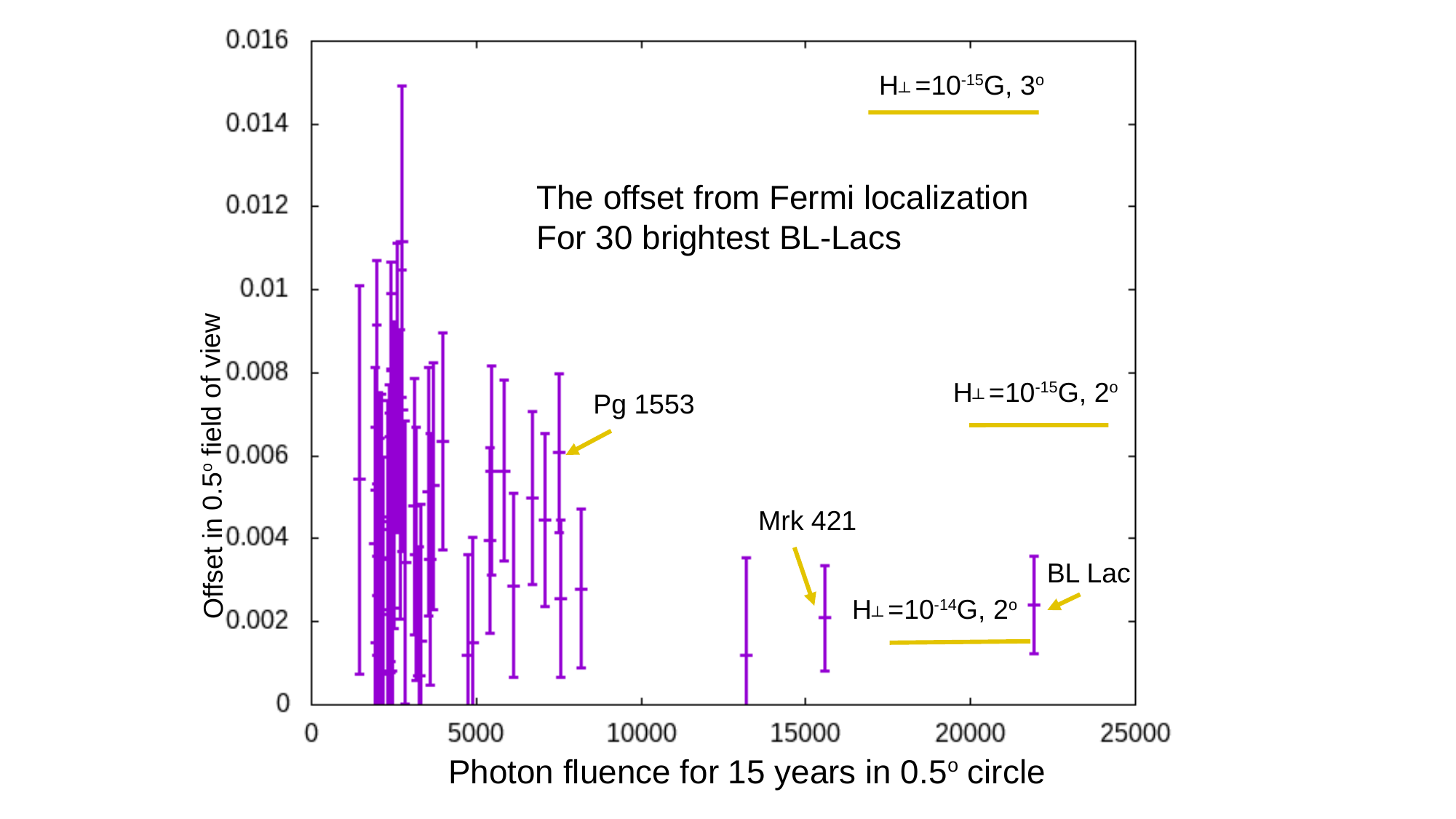

H┴ =10-15G, 3o
Offset in 0.5o field of view

The offset from Fermi localization
For 30 brightest BL-Lacs

H┴ =10-15G, 2o
Pg 1553

Mrk 421

BL Lac
H┴ =10-14G, 2o

Photon fluence for 15 years in 0.5o circle